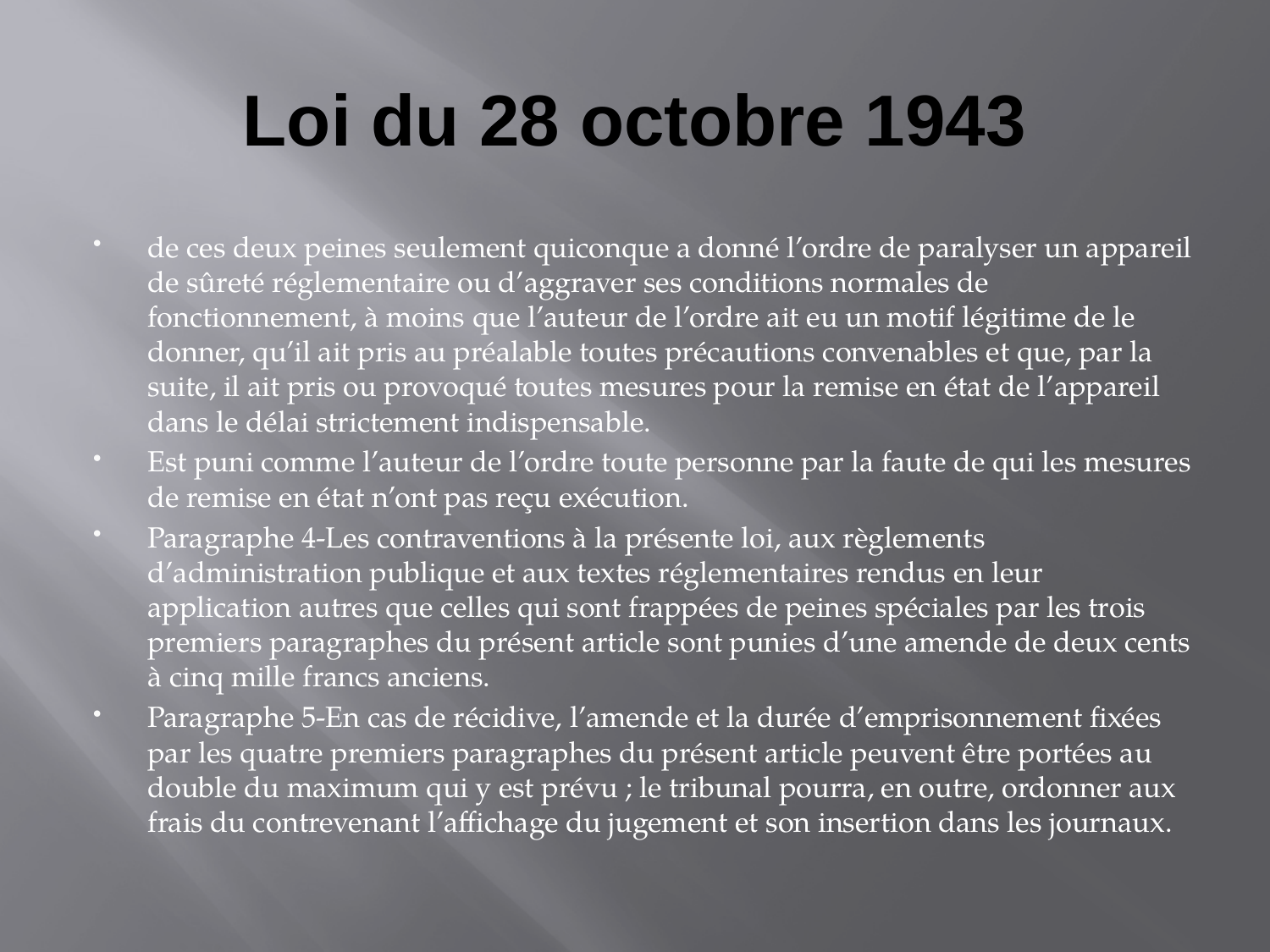

# Loi du 28 octobre 1943
de ces deux peines seulement quiconque a donné l’ordre de paralyser un appareil de sûreté réglementaire ou d’aggraver ses conditions normales de fonctionnement, à moins que l’auteur de l’ordre ait eu un motif légitime de le donner, qu’il ait pris au préalable toutes précautions convenables et que, par la suite, il ait pris ou provoqué toutes mesures pour la remise en état de l’appareil dans le délai strictement indispensable.
Est puni comme l’auteur de l’ordre toute personne par la faute de qui les mesures de remise en état n’ont pas reçu exécution.
Paragraphe 4-Les contraventions à la présente loi, aux règlements d’administration publique et aux textes réglementaires rendus en leur application autres que celles qui sont frappées de peines spéciales par les trois premiers paragraphes du présent article sont punies d’une amende de deux cents à cinq mille francs anciens.
Paragraphe 5-En cas de récidive, l’amende et la durée d’emprisonnement fixées par les quatre premiers paragraphes du présent article peuvent être portées au double du maximum qui y est prévu ; le tribunal pourra, en outre, ordonner aux frais du contrevenant l’affichage du jugement et son insertion dans les journaux.